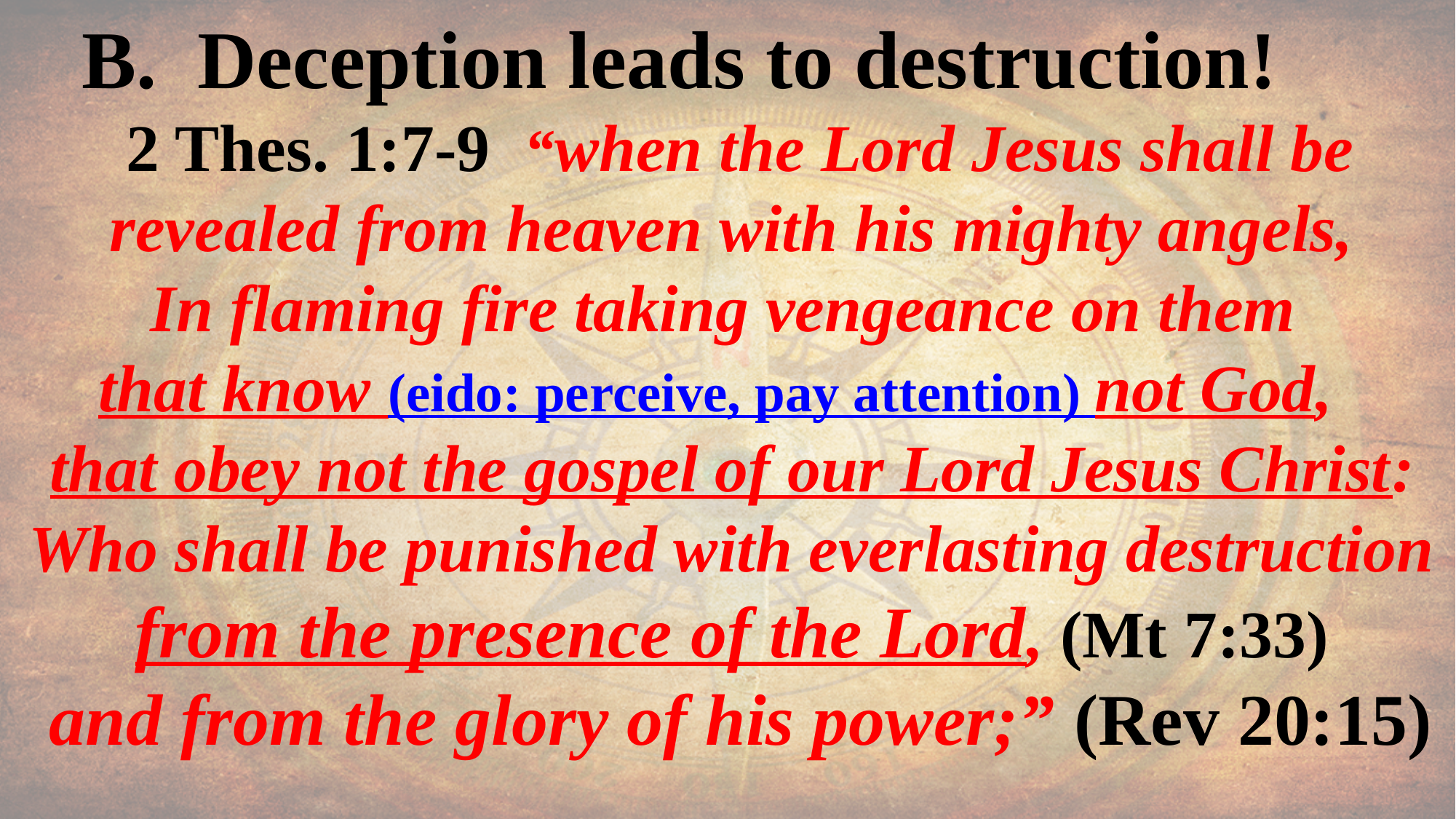

B.  Deception leads to destruction!
 2 Thes. 1:7-9  “when the Lord Jesus shall be revealed from heaven with his mighty angels,
In flaming fire taking vengeance on them
that know (eido: perceive, pay attention) not God,
that obey not the gospel of our Lord Jesus Christ:
Who shall be punished with everlasting destruction from the presence of the Lord, (Mt 7:33)
 and from the glory of his power;” (Rev 20:15)